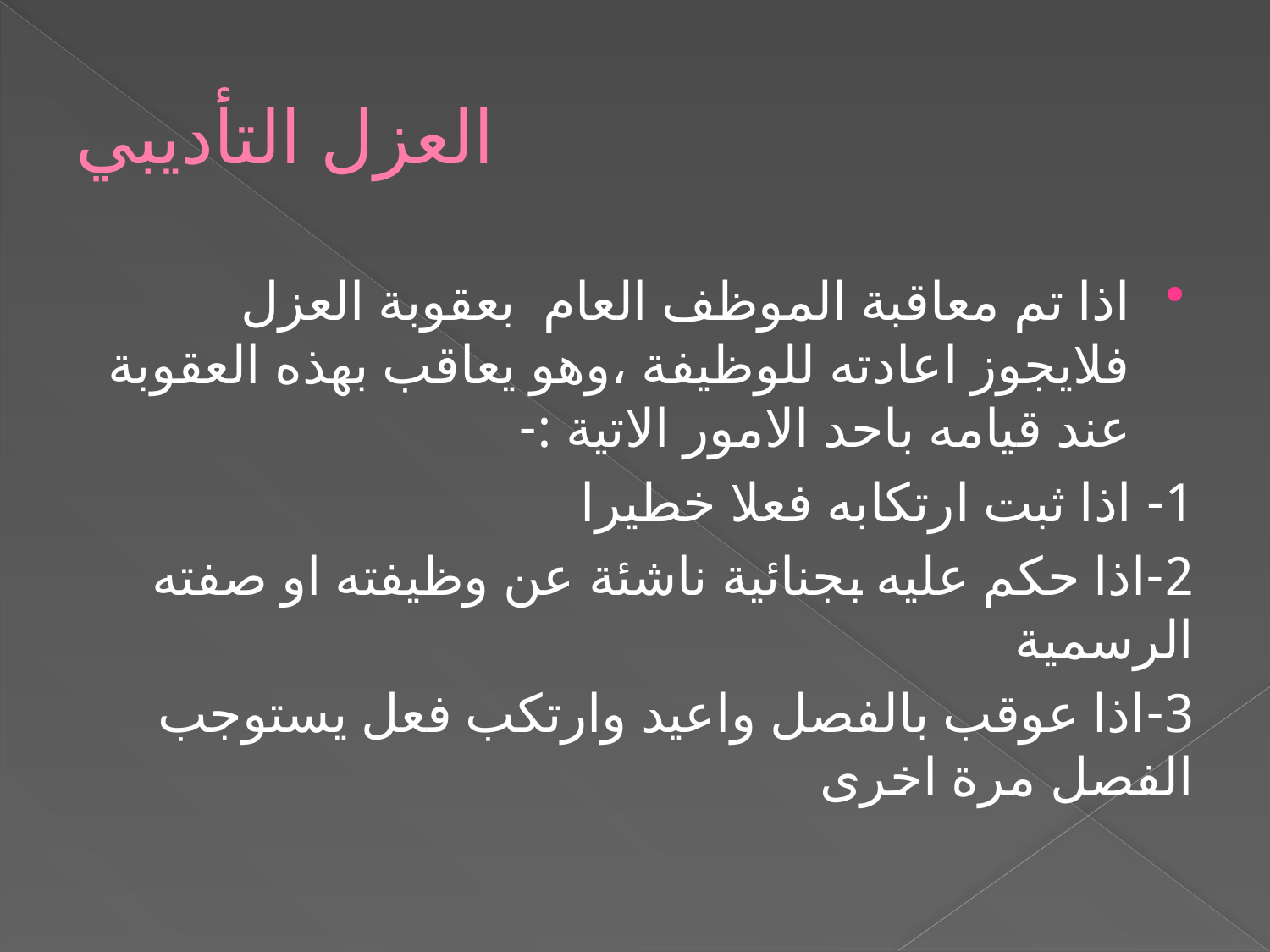

# العزل التأديبي
اذا تم معاقبة الموظف العام  بعقوبة العزل فلايجوز اعادته للوظيفة ،وهو يعاقب بهذه العقوبة عند قيامه باحد الامور الاتية :-
1- اذا ثبت ارتكابه فعلا خطيرا
2-اذا حكم عليه بجنائية ناشئة عن وظيفته او صفته الرسمية
3-اذا عوقب بالفصل واعيد وارتكب فعل يستوجب الفصل مرة اخرى